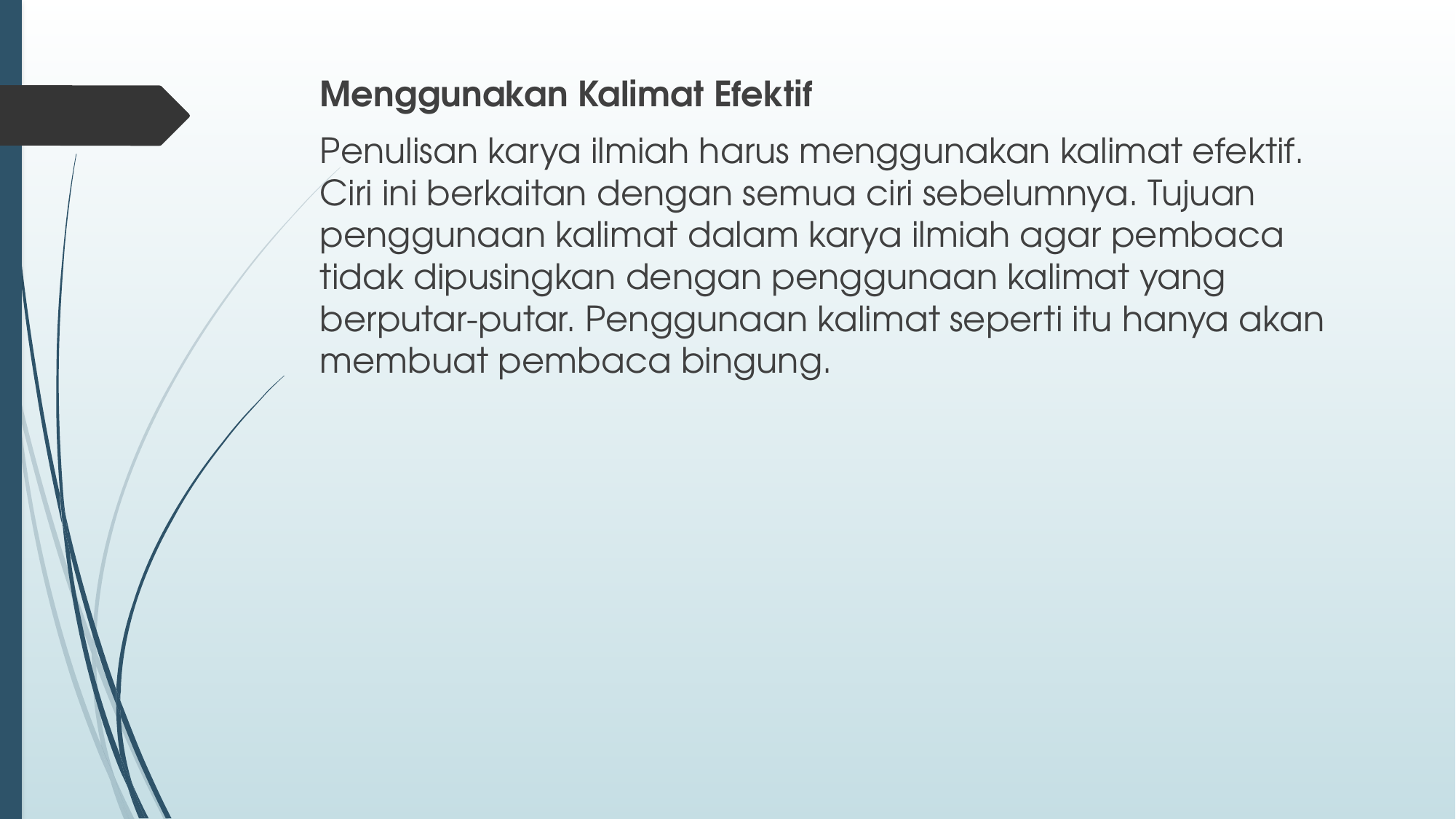

Menggunakan Kalimat Efektif
Penulisan karya ilmiah harus menggunakan kalimat efektif. Ciri ini berkaitan dengan semua ciri sebelumnya. Tujuan penggunaan kalimat dalam karya ilmiah agar pembaca tidak dipusingkan dengan penggunaan kalimat yang berputar-putar. Penggunaan kalimat seperti itu hanya akan membuat pembaca bingung.